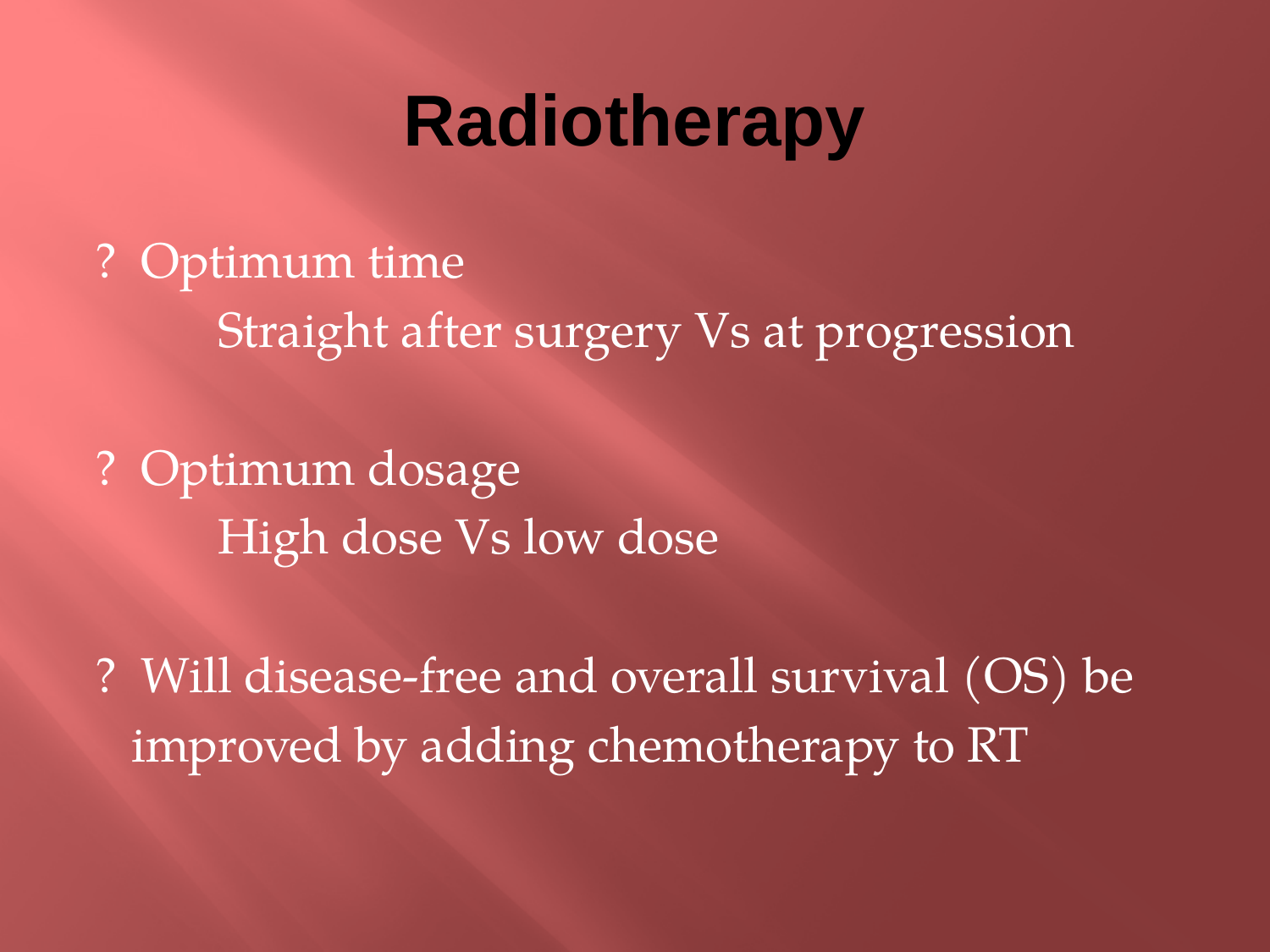

# Radiotherapy
?  Optimum time
          Straight after surgery Vs at progression

?  Optimum dosage
          High dose Vs low dose

?  Will disease-free and overall survival (OS) be
   improved by adding chemotherapy to RT